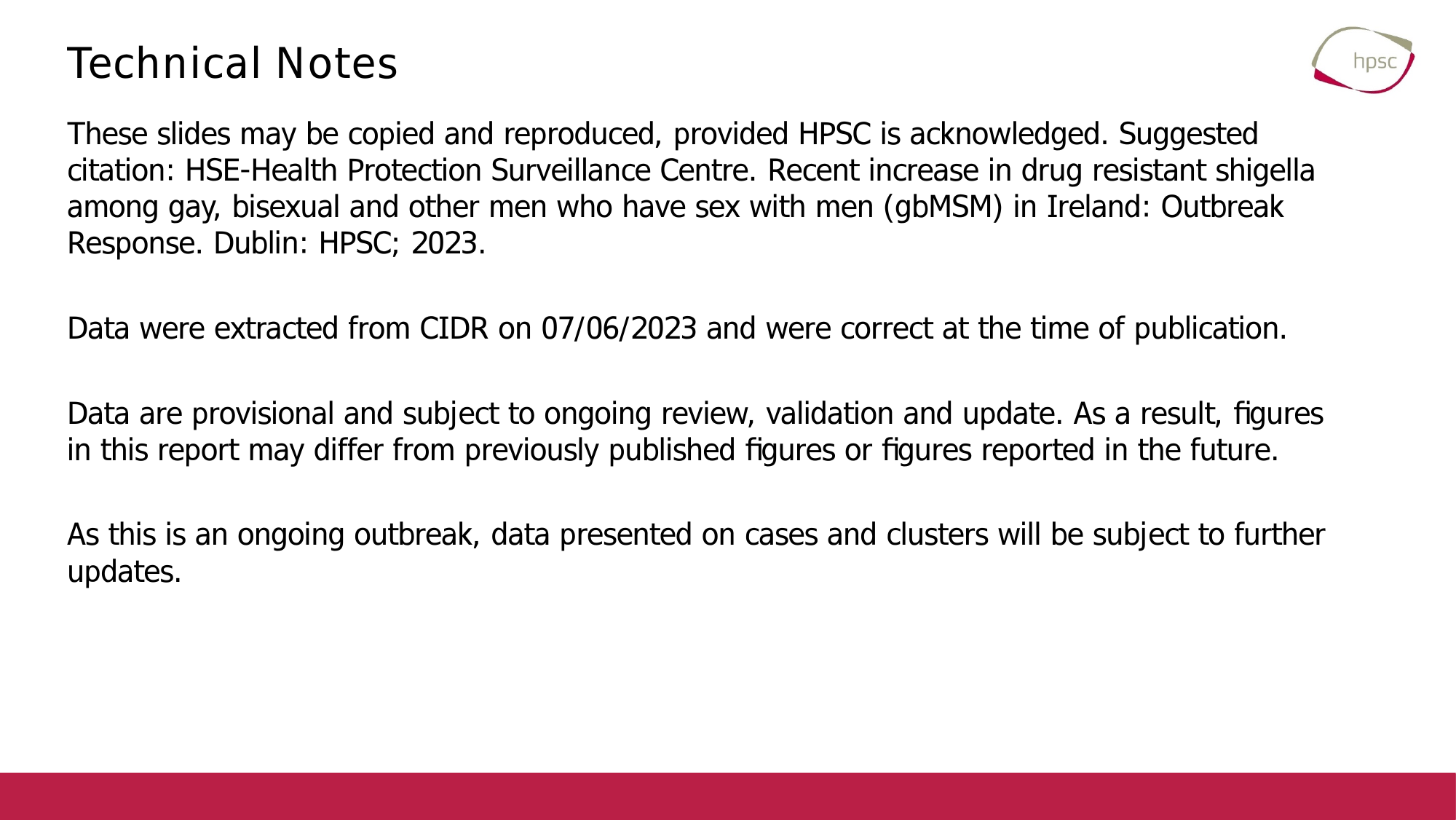

# Technical Notes
These slides may be copied and reproduced, provided HPSC is acknowledged. Suggested citation: HSE-Health Protection Surveillance Centre. Recent increase in drug resistant shigella among gay, bisexual and other men who have sex with men (gbMSM) in Ireland: Outbreak Response. Dublin: HPSC; 2023.

Data were extracted from CIDR on 07/06/2023 and were correct at the time of publication.

Data are provisional and subject to ongoing review, validation and update. As a result, figures in this report may differ from previously published figures or figures reported in the future.

As this is an ongoing outbreak, data presented on cases and clusters will be subject to further updates.

17